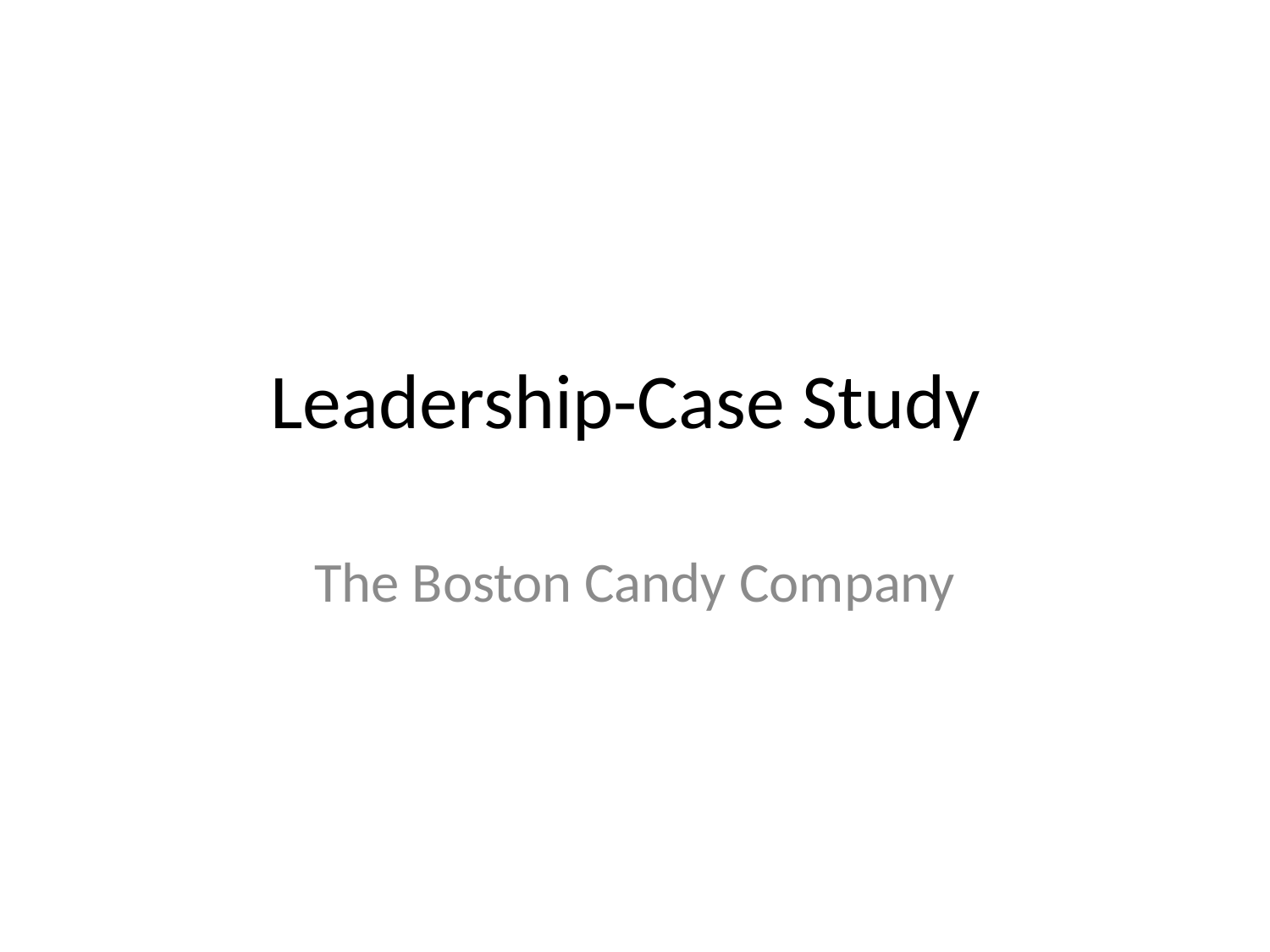

# Leadership-Case Study
The Boston Candy Company